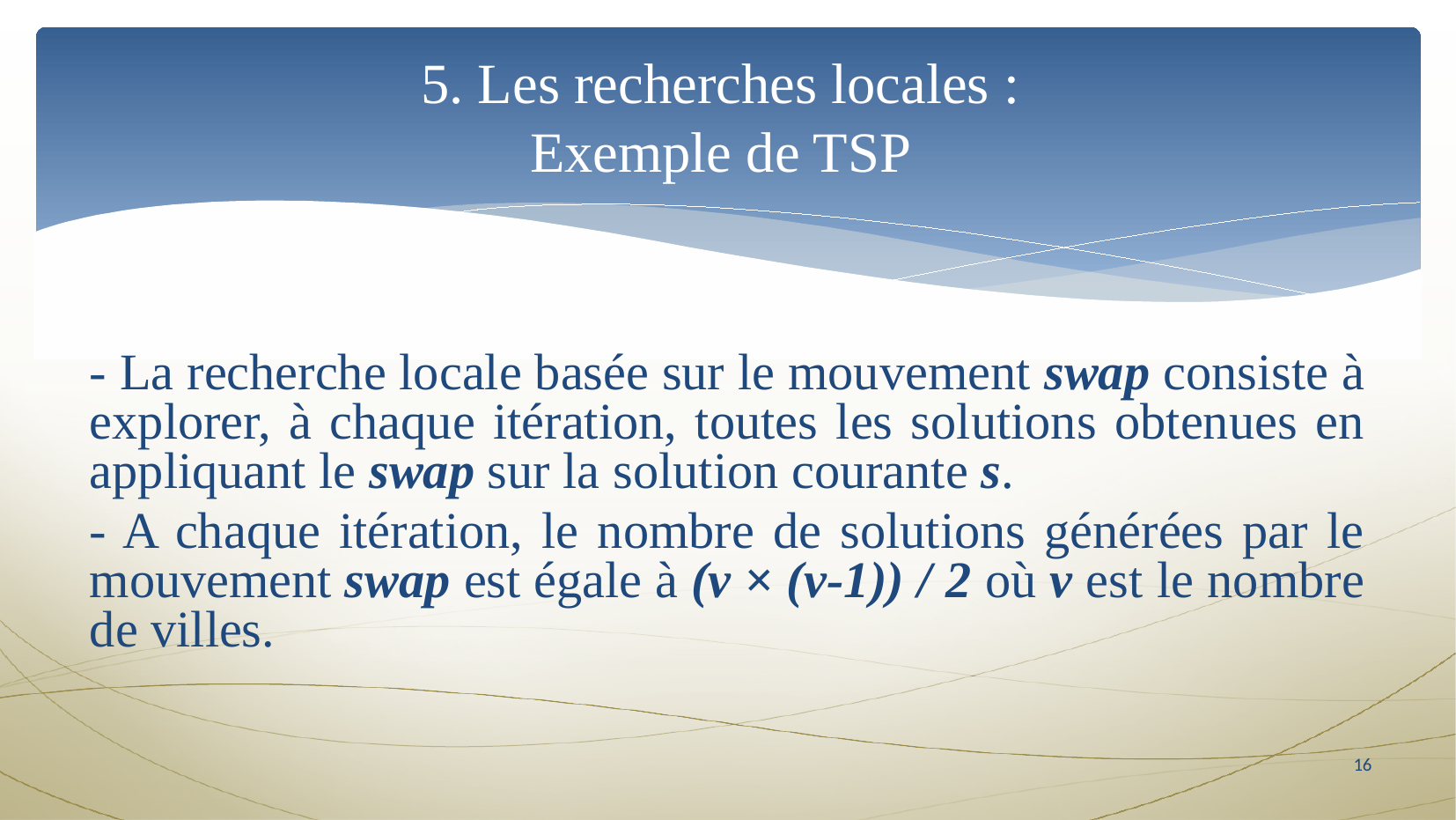

5. Les recherches locales :
Exemple de TSP

- La recherche locale basée sur le mouvement swap consiste à explorer, à chaque itération, toutes les solutions obtenues en appliquant le swap sur la solution courante s.
- A chaque itération, le nombre de solutions générées par le mouvement swap est égale à (v × (v-1)) / 2 où v est le nombre de villes.

16